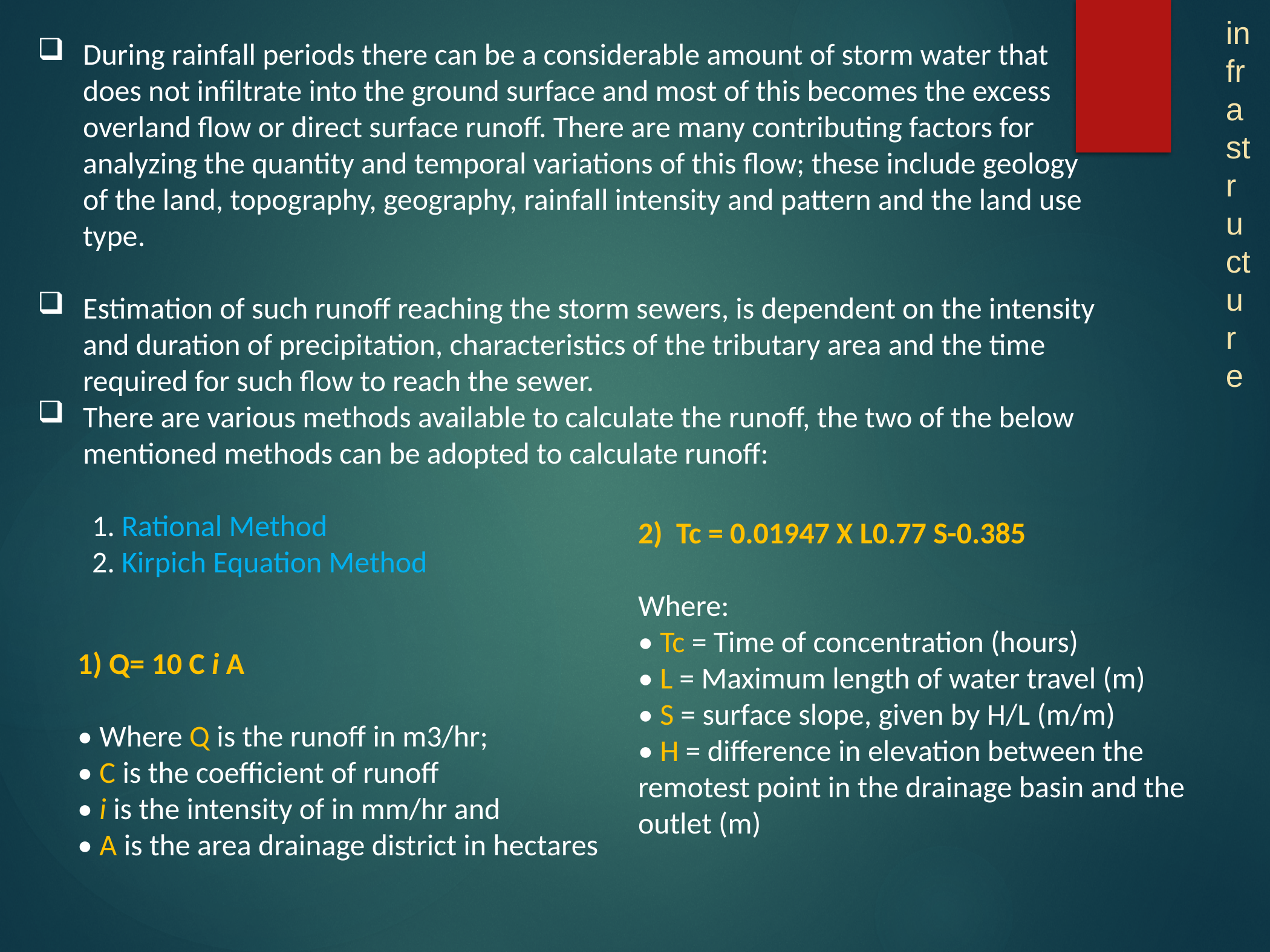

infrastructure
During rainfall periods there can be a considerable amount of storm water that does not infiltrate into the ground surface and most of this becomes the excess overland flow or direct surface runoff. There are many contributing factors for analyzing the quantity and temporal variations of this flow; these include geology of the land, topography, geography, rainfall intensity and pattern and the land use type.

Estimation of such runoff reaching the storm sewers, is dependent on the intensity and duration of precipitation, characteristics of the tributary area and the time required for such flow to reach the sewer.
There are various methods available to calculate the runoff, the two of the below mentioned methods can be adopted to calculate runoff:

        1. Rational Method
        2. Kirpich Equation Method
2)  Tc = 0.01947 X L0.77 S-0.385

Where:
• Tc = Time of concentration (hours)
• L = Maximum length of water travel (m)
• S = surface slope, given by H/L (m/m)
• H = difference in elevation between the remotest point in the drainage basin and the outlet (m)
1) Q= 10 C i A

• Where Q is the runoff in m3/hr;
• C is the coefficient of runoff
• i is the intensity of in mm/hr and
• A is the area drainage district in hectares